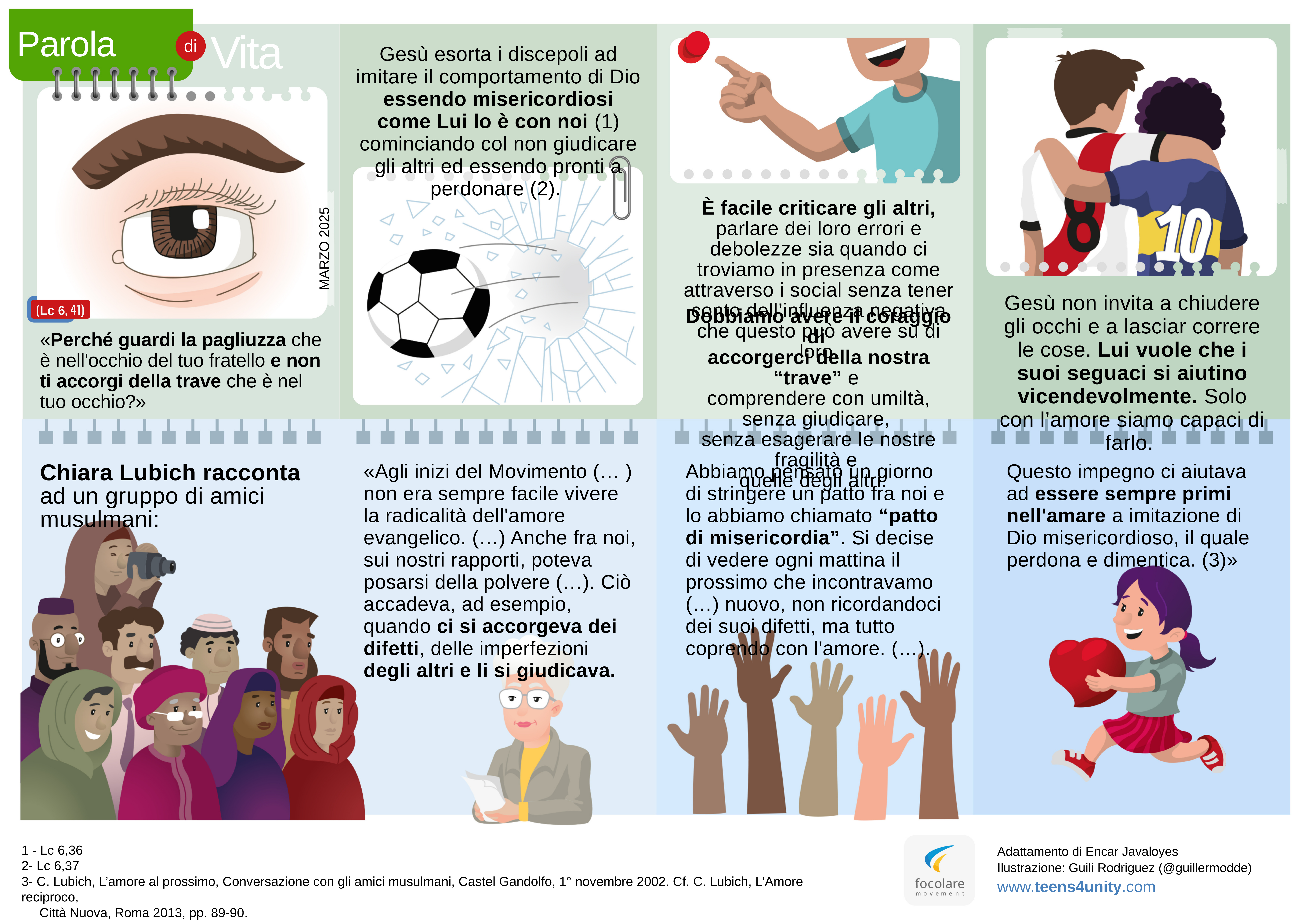

Parola

Vita
di
Gesù esorta i discepoli ad imitare il comportamento di Dio essendo misericordiosi come Lui lo è con noi (1) cominciando col non giudicare gli altri ed essendo pronti a perdonare (2).
È facile criticare gli altri, parlare dei loro errori e debolezze sia quando ci troviamo in presenza come attraverso i social senza tener conto dell’inﬂuenza negativa che questo può avere su di loro.
MARZO 2025
Gesù non invita a chiudere gli occhi e a lasciar correre le cose. Lui vuole che i suoi seguaci si aiutino vicendevolmente. Solo con l’amore siamo capaci di farlo.
(Lc 6, 41)
Dobbiamo avere il coraggio di
accorgerci della nostra “trave” e
comprendere con umiltà, senza giudicare,
senza esagerare le nostre fragilità e
quelle degli altri.
«Perché guardi la pagliuzza che è nell'occhio del tuo fratello e non ti accorgi della trave che è nel tuo occhio?»
«Agli inizi del Movimento (… ) non era sempre facile vivere la radicalità dell'amore evangelico. (…) Anche fra noi, sui nostri rapporti, poteva posarsi della polvere (…). Ciò accadeva, ad esempio, quando ci si accorgeva dei difetti, delle imperfezioni degli altri e li si giudicava.
Abbiamo pensato un giorno di stringere un patto fra noi e lo abbiamo chiamato “patto di misericordia”. Si decise di vedere ogni mattina il prossimo che incontravamo (…) nuovo, non ricordandoci dei suoi difetti, ma tutto coprendo con l'amore. (…).
Questo impegno ci aiutava ad essere sempre primi nell'amare a imitazione di Dio misericordioso, il quale perdona e dimentica. (3)»
Chiara Lubich racconta
ad un gruppo di amici musulmani:
1 - Lc 6,36
2- Lc 6,37
3- C. Lubich, L’amore al prossimo, Conversazione con gli amici musulmani, Castel Gandolfo, 1° novembre 2002. Cf. C. Lubich, L’Amore reciproco,
     Città Nuova, Roma 2013, pp. 89-90.
Adattamento di Encar Javaloyes
Ilustrazione: Guili Rodriguez (@guillermodde)
www.teens4unity.com